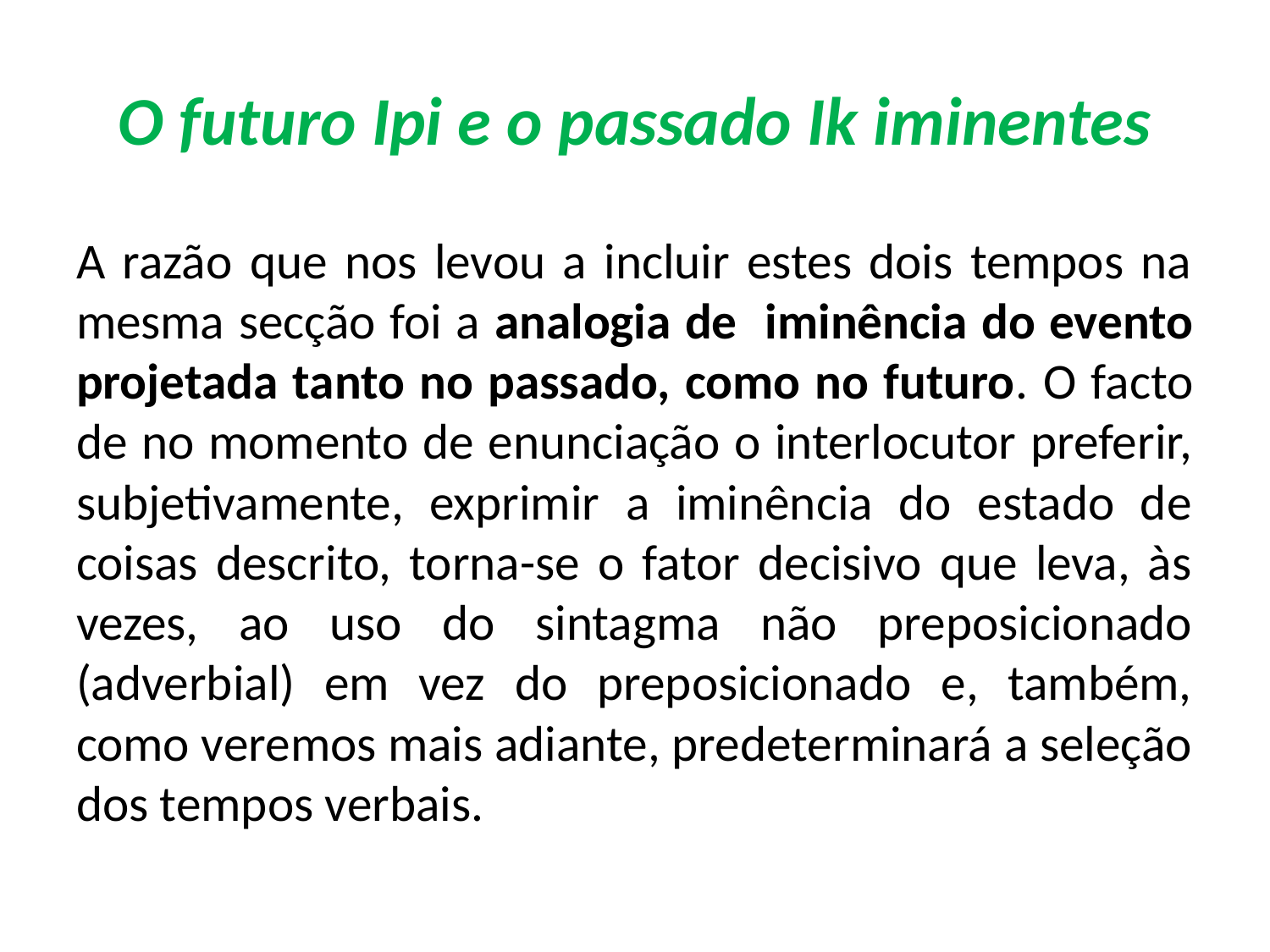

# O futuro Ipi e o passado Ik iminentes
A razão que nos levou a incluir estes dois tempos na mesma secção foi a analogia de  iminência do evento projetada tanto no passado, como no futuro. O facto de no momento de enunciação o interlocutor preferir, subjetivamente, exprimir a iminência do estado de coisas descrito, torna-se o fator decisivo que leva, às vezes, ao uso do sintagma não preposicionado (adverbial) em vez do preposicionado e, também, como veremos mais adiante, predeterminará a seleção dos tempos verbais.